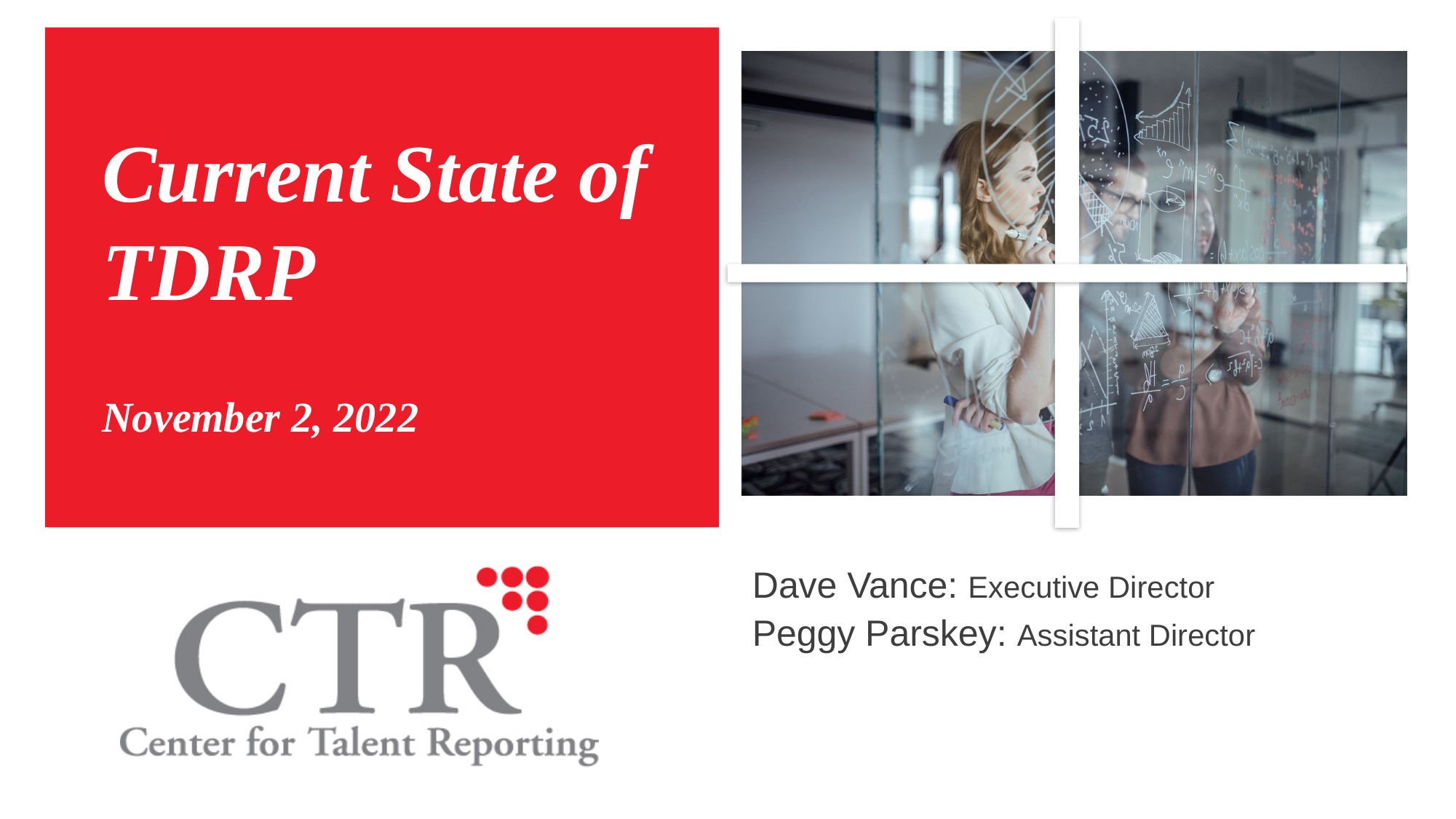

# Current State of TDRP November 2, 2022

Dave Vance: Executive Director
Peggy Parskey: Assistant Director